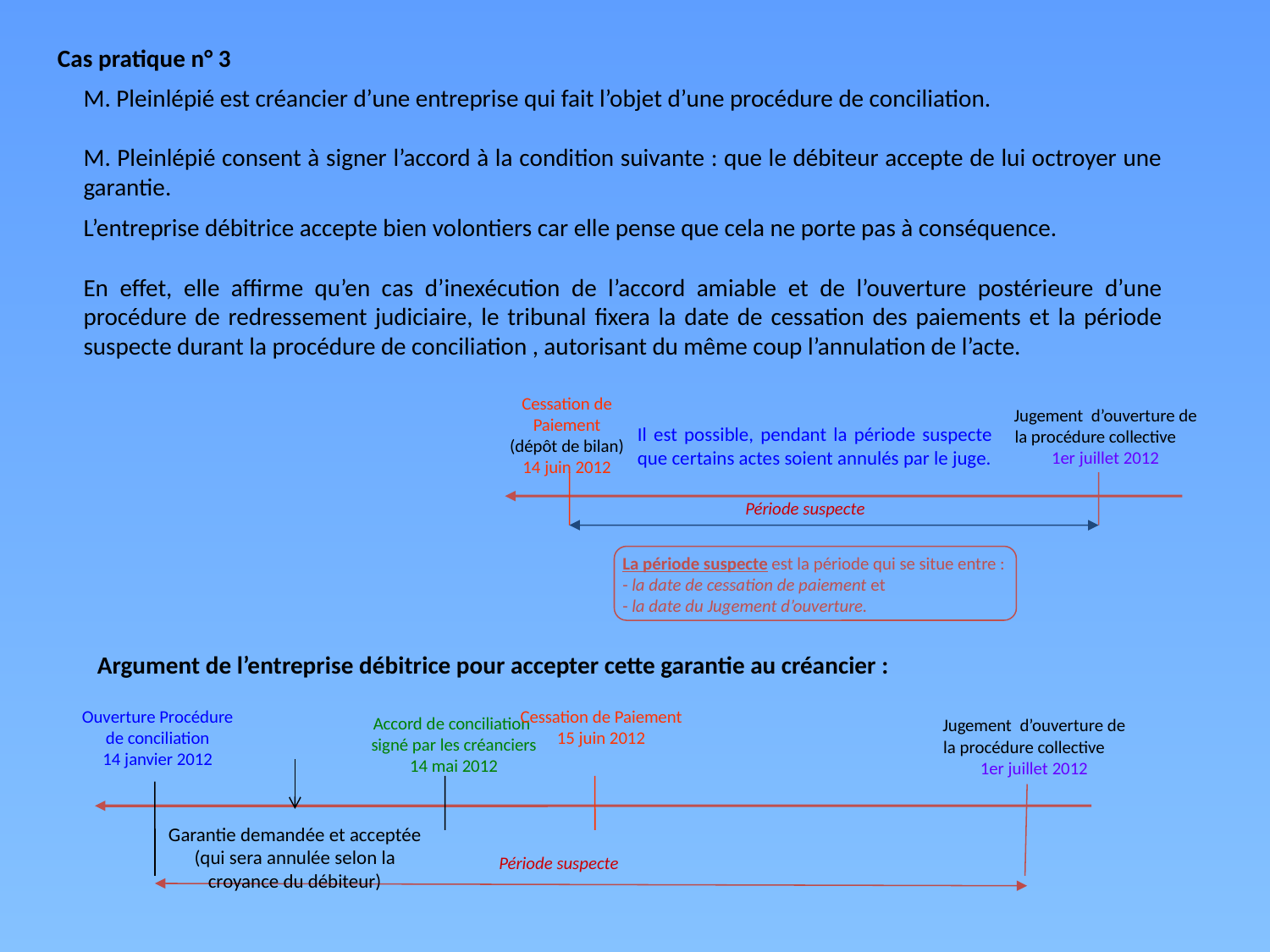

Cas pratique n° 3
M. Pleinlépié est créancier d’une entreprise qui fait l’objet d’une procédure de conciliation.

M. Pleinlépié consent à signer l’accord à la condition suivante : que le débiteur accepte de lui octroyer une garantie.
L’entreprise débitrice accepte bien volontiers car elle pense que cela ne porte pas à conséquence.

En effet, elle affirme qu’en cas d’inexécution de l’accord amiable et de l’ouverture postérieure d’une procédure de redressement judiciaire, le tribunal fixera la date de cessation des paiements et la période suspecte durant la procédure de conciliation , autorisant du même coup l’annulation de l’acte.
Cessation de Paiement
(dépôt de bilan)
14 juin 2012
Jugement  d’ouverture de la procédure collective      1er juillet 2012

Période suspecte

La période suspecte est la période qui se situe entre :
- la date de cessation de paiement et
- la date du Jugement d’ouverture.
Il est possible, pendant la période suspecte que certains actes soient annulés par le juge.
Argument de l’entreprise débitrice pour accepter cette garantie au créancier :
Ouverture Procédure
de conciliation
14 janvier 2012
Cessation de Paiement
15 juin 2012
Accord de conciliation
signé par les créanciers
14 mai 2012
Jugement  d’ouverture de la procédure collective      1er juillet 2012

Période suspecte

Garantie demandée et acceptée (qui sera annulée selon la croyance du débiteur)